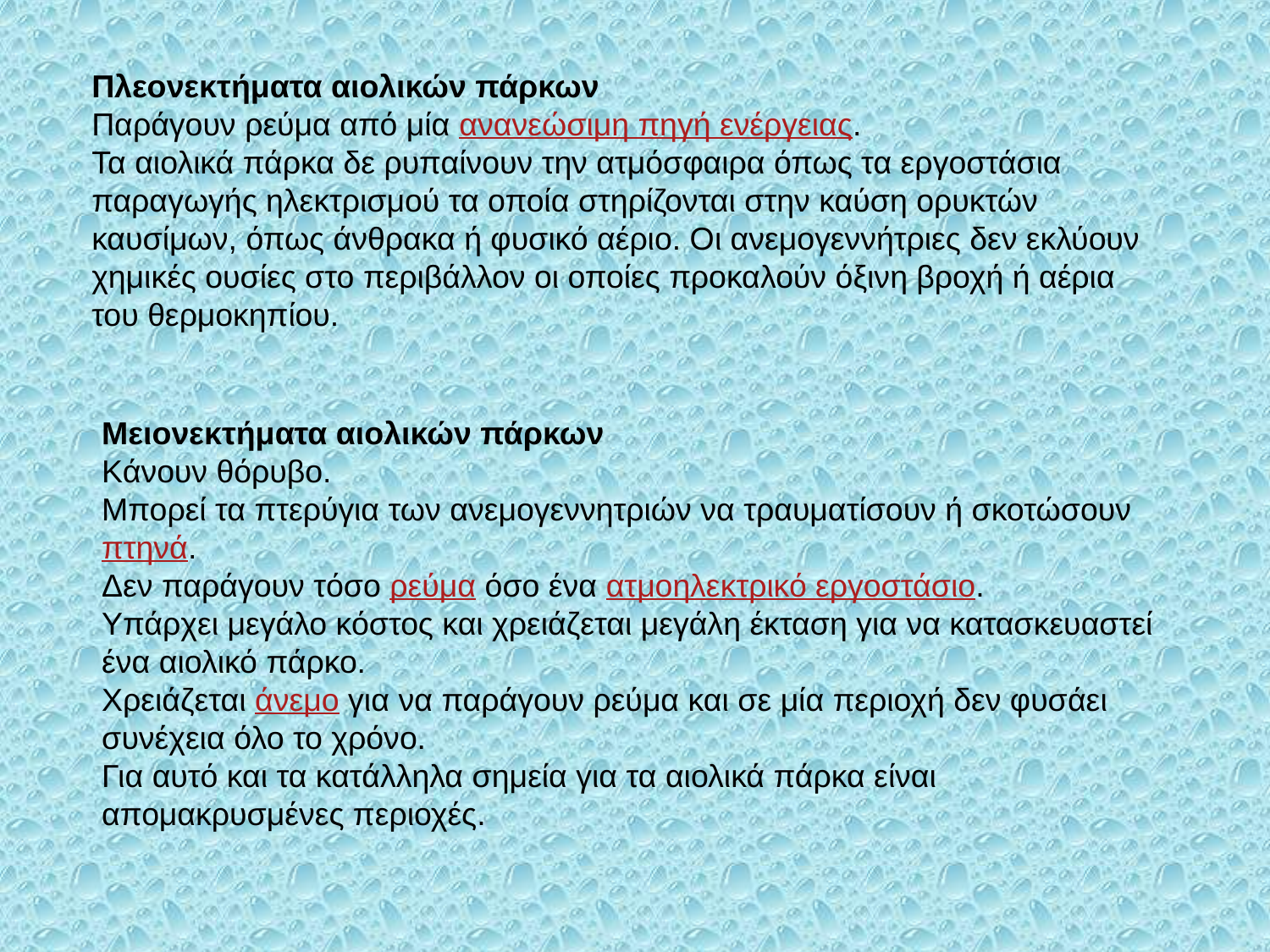

Πλεονεκτήματα αιολικών πάρκων
Παράγουν ρεύμα από μία ανανεώσιμη πηγή ενέργειας.
Τα αιολικά πάρκα δε ρυπαίνουν την ατμόσφαιρα όπως τα εργοστάσια παραγωγής ηλεκτρισμού τα οποία στηρίζονται στην καύση ορυκτών καυσίμων, όπως άνθρακα ή φυσικό αέριο. Οι ανεμογεννήτριες δεν εκλύουν χημικές ουσίες στο περιβάλλον οι οποίες προκαλούν όξινη βροχή ή αέρια του θερμοκηπίου.
Μειονεκτήματα αιολικών πάρκων
Κάνουν θόρυβο.
Μπορεί τα πτερύγια των ανεμογεννητριών να τραυματίσουν ή σκοτώσουν πτηνά.
Δεν παράγουν τόσο ρεύμα όσο ένα ατμοηλεκτρικό εργοστάσιο.
Υπάρχει μεγάλο κόστος και χρειάζεται μεγάλη έκταση για να κατασκευαστεί ένα αιολικό πάρκο.
Χρειάζεται άνεμο για να παράγουν ρεύμα και σε μία περιοχή δεν φυσάει συνέχεια όλο το χρόνο.
Για αυτό και τα κατάλληλα σημεία για τα αιολικά πάρκα είναι απομακρυσμένες περιοχές.